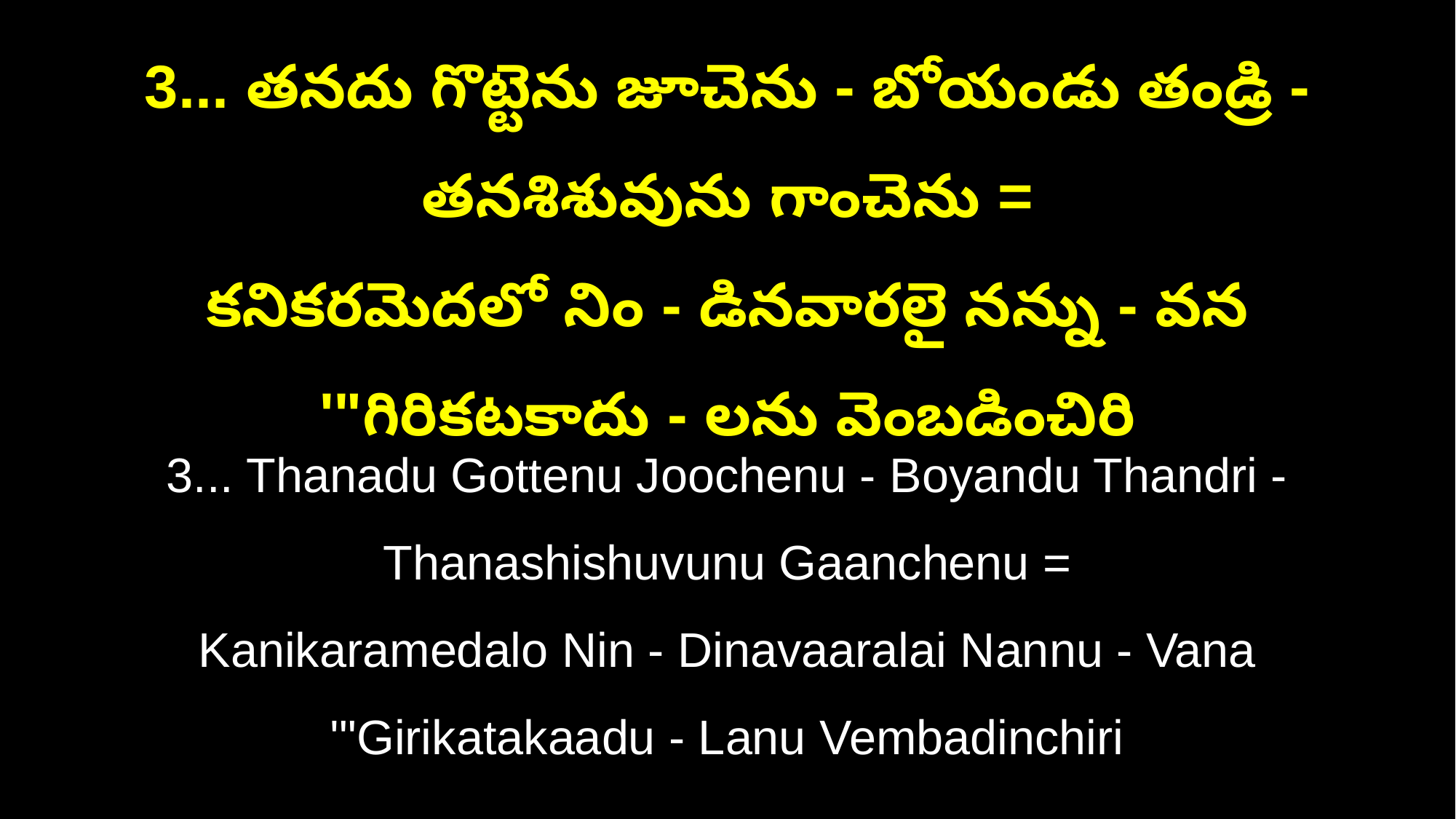

3... తనదు గొట్టెను జూచెను - బోయండు తండ్రి - తనశిశువును గాంచెను =
కనికరమెదలో నిం - డినవారలై నన్ను - వన '"గిరికటకాదు - లను వెంబడించిరి
3... Thanadu Gottenu Joochenu - Boyandu Thandri - Thanashishuvunu Gaanchenu =
Kanikaramedalo Nin - Dinavaaralai Nannu - Vana '"Girikatakaadu - Lanu Vembadinchiri